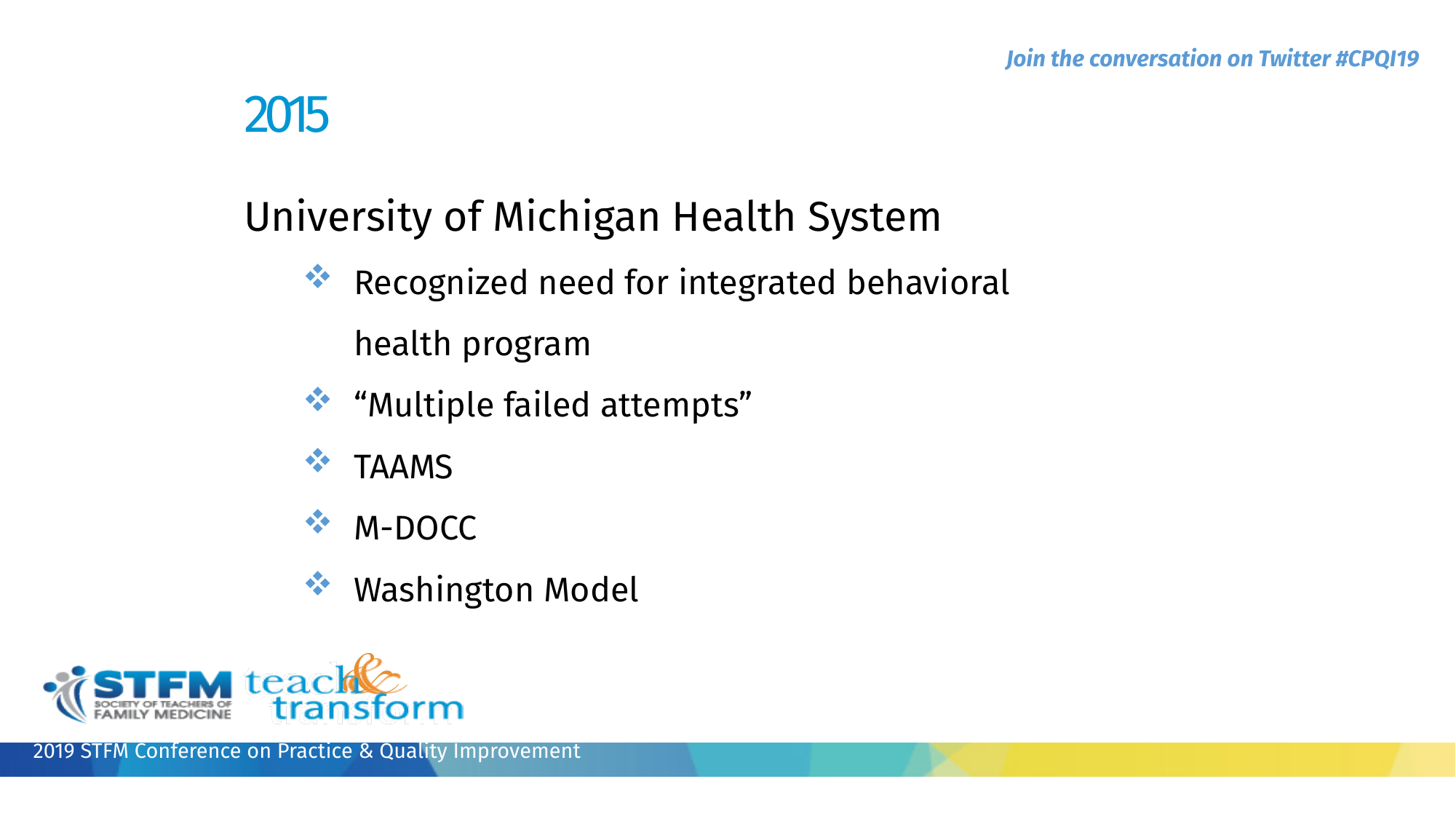

2015
University of Michigan Health System
Recognized need for integrated behavioral health program
“Multiple failed attempts”
TAAMS
M-DOCC
Washington Model